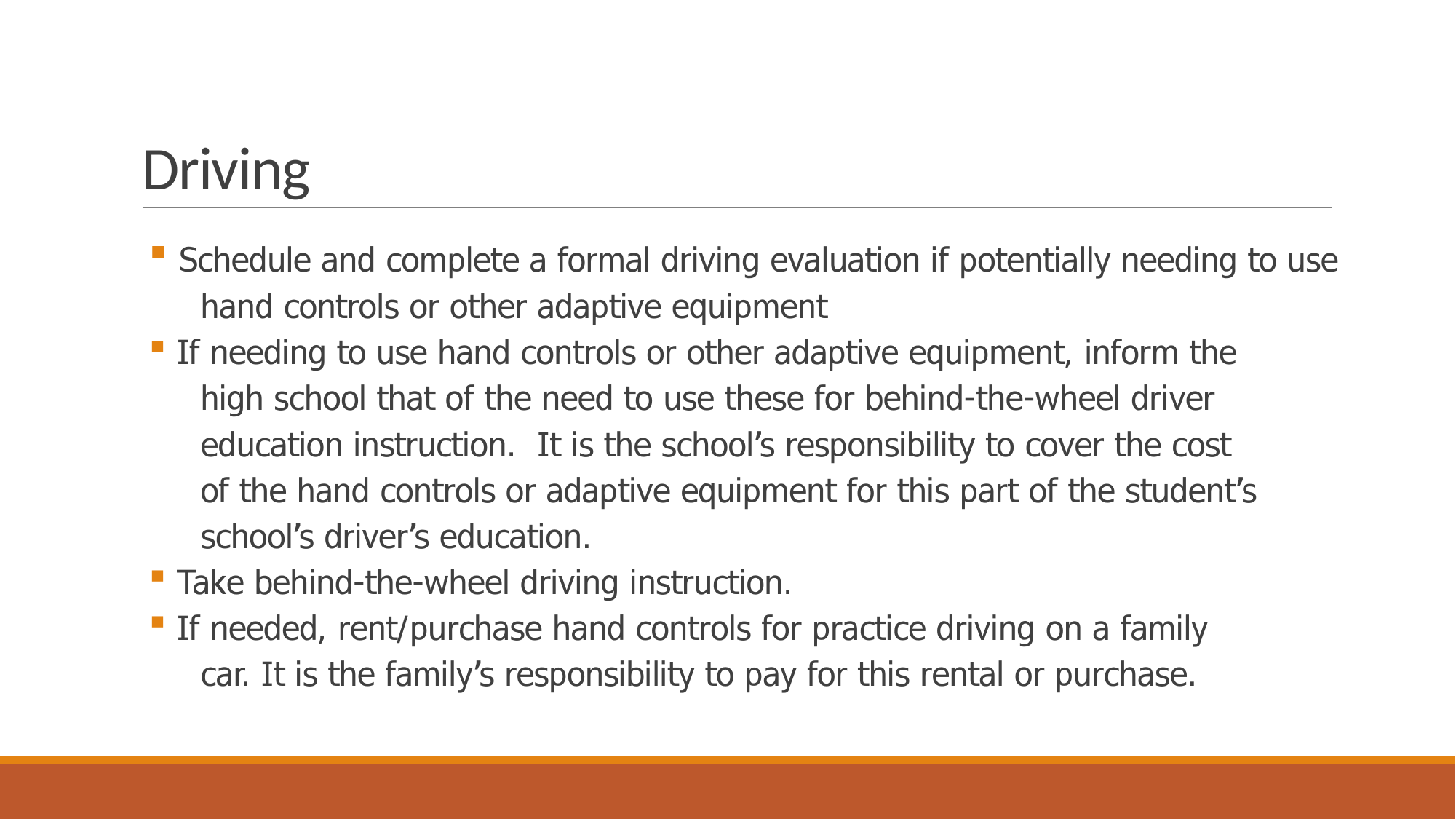

# Driving
 Schedule and complete a formal driving evaluation if potentially needing to use
     hand controls or other adaptive equipment
 If needing to use hand controls or other adaptive equipment, inform the
     high school that of the need to use these for behind-the-wheel driver
     education instruction.  It is the school’s responsibility to cover the cost
     of the hand controls or adaptive equipment for this part of the student’s
     school’s driver’s education.
 Take behind-the-wheel driving instruction.
 If needed, rent/purchase hand controls for practice driving on a family
     car. It is the family’s responsibility to pay for this rental or purchase.